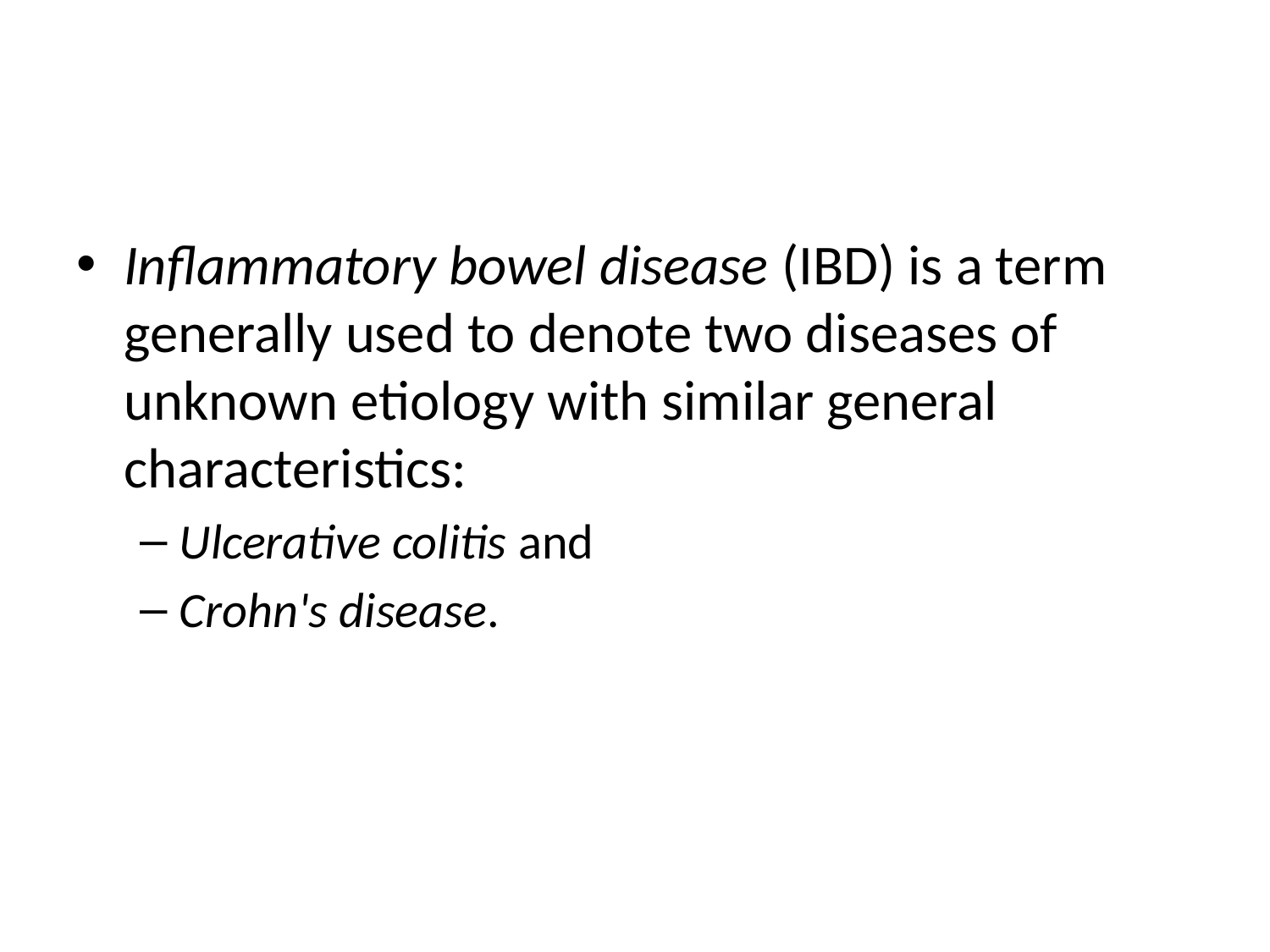

#
Inflammatory bowel disease (IBD) is a term generally used to denote two diseases of unknown etiology with similar general characteristics:
Ulcerative colitis and
Crohn's disease.